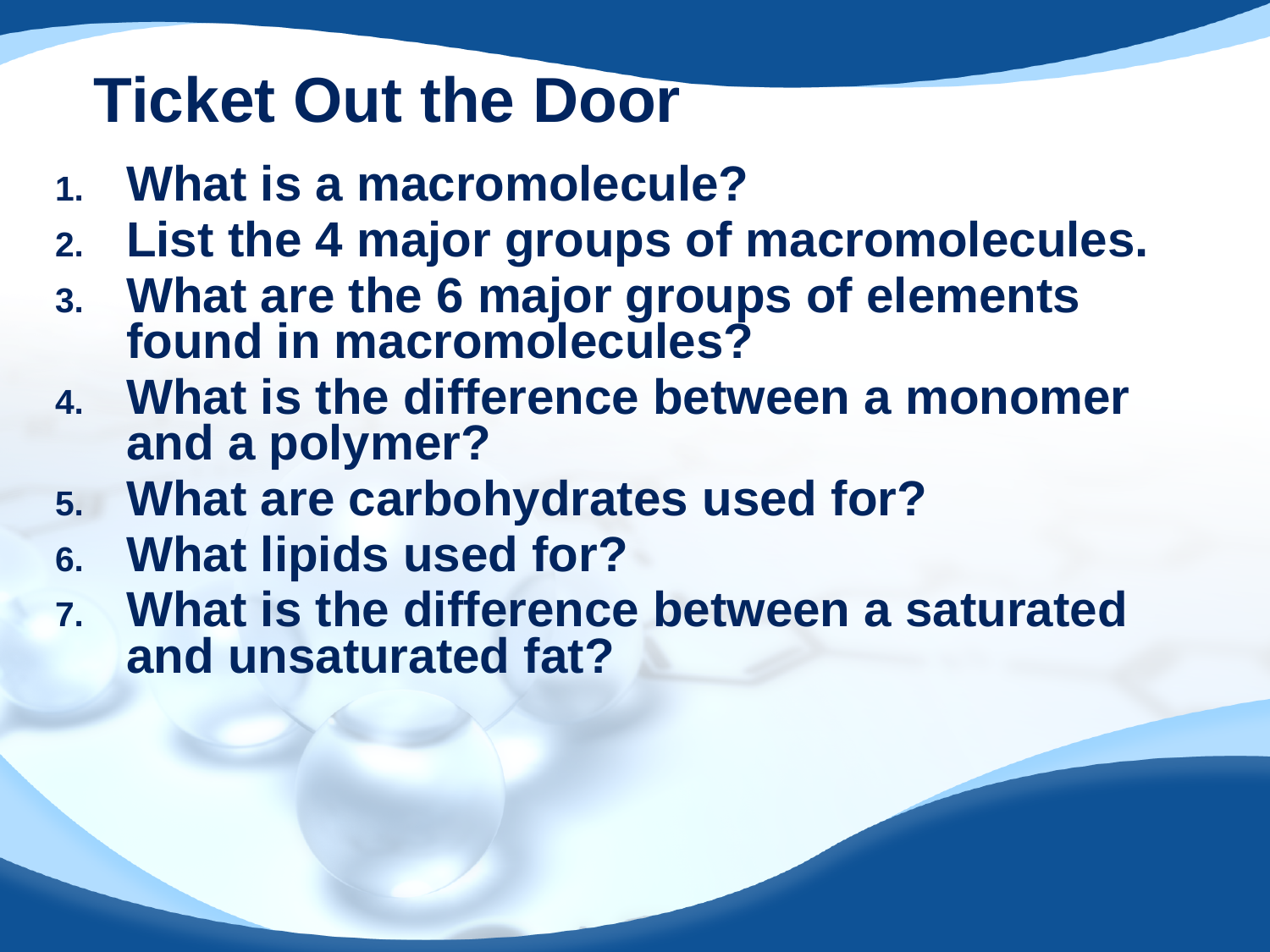

# Ticket Out the Door
What is a macromolecule?
List the 4 major groups of macromolecules.
What are the 6 major groups of elements found in macromolecules?
What is the difference between a monomer and a polymer?
What are carbohydrates used for?
What lipids used for?
What is the difference between a saturated and unsaturated fat?